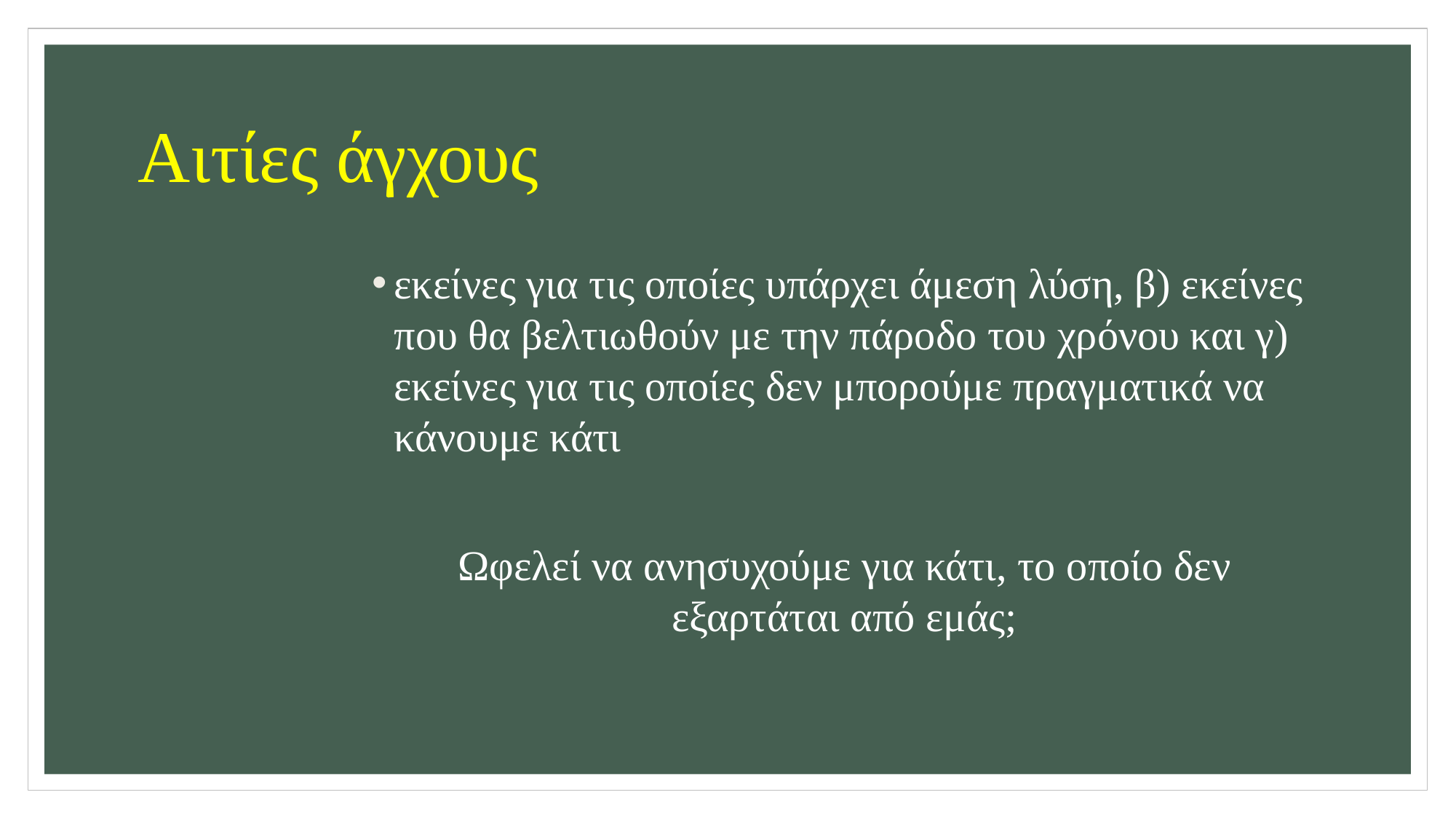

# Αιτίες άγχους
εκείνες για τις οποίες υπάρχει άμεση λύση, β) εκείνες που θα βελτιωθούν με την πάροδο του χρόνου και γ) εκείνες για τις οποίες δεν μπορούμε πραγματικά να κάνουμε κάτι

Ωφελεί να ανησυχούμε για κάτι, το οποίο δεν εξαρτάται από εμάς;